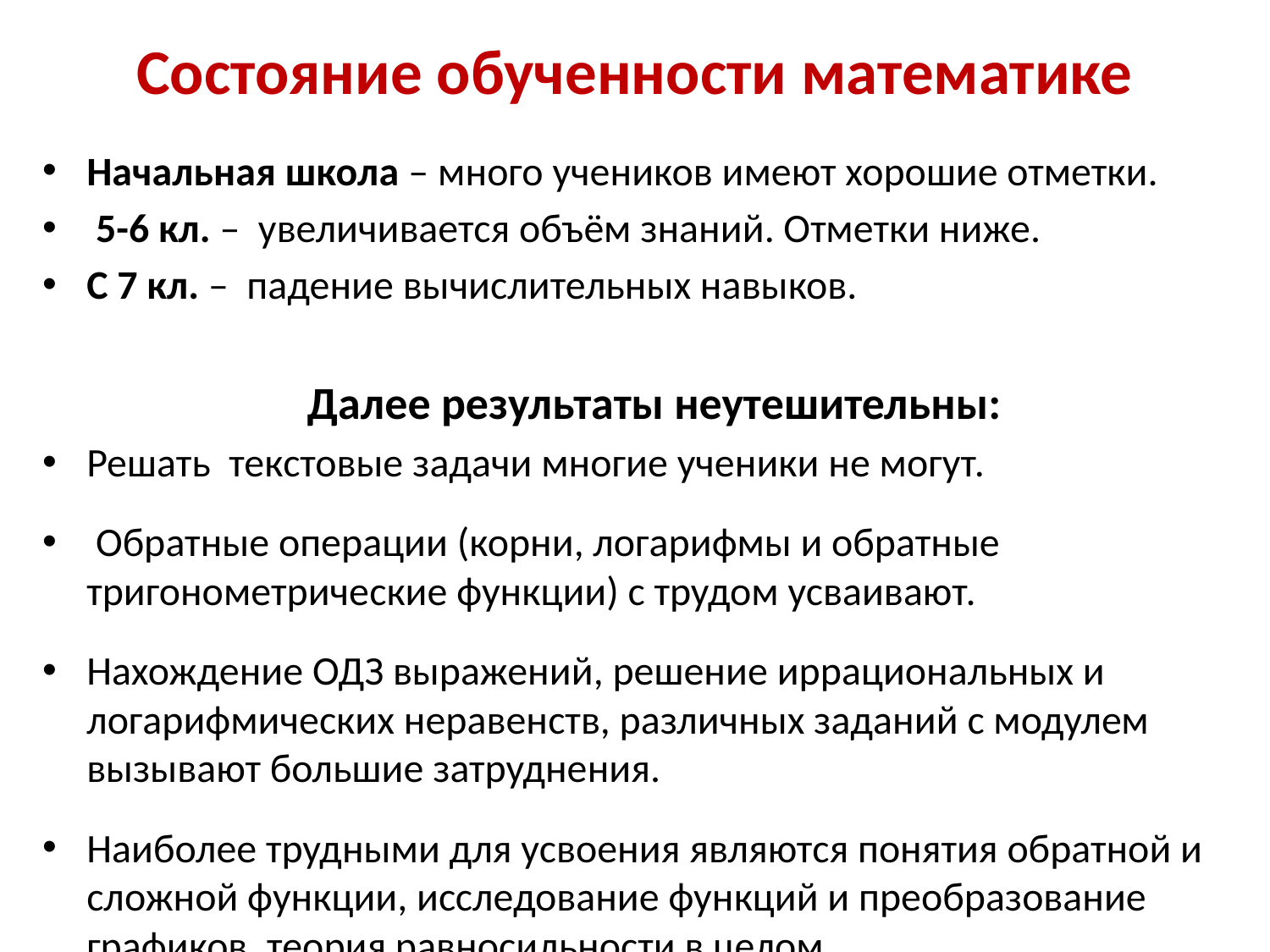

# Состояние обученности математике
Начальная школа – много учеников имеют хорошие отметки.
 5-6 кл. –  увеличивается объём знаний. Отметки ниже.
С 7 кл. –  падение вычислительных навыков.

 Далее результаты неутешительны:
Решать  текстовые задачи многие ученики не могут.

 Обратные операции (корни, логарифмы и обратные тригонометрические функции) с трудом усваивают.

Нахождение ОДЗ выражений, решение иррациональных и логарифмических неравенств, различных заданий с модулем вызывают большие затруднения.

Наиболее трудными для усвоения являются понятия обратной и сложной функции, исследование функций и преобразование графиков, теория равносильности в целом.